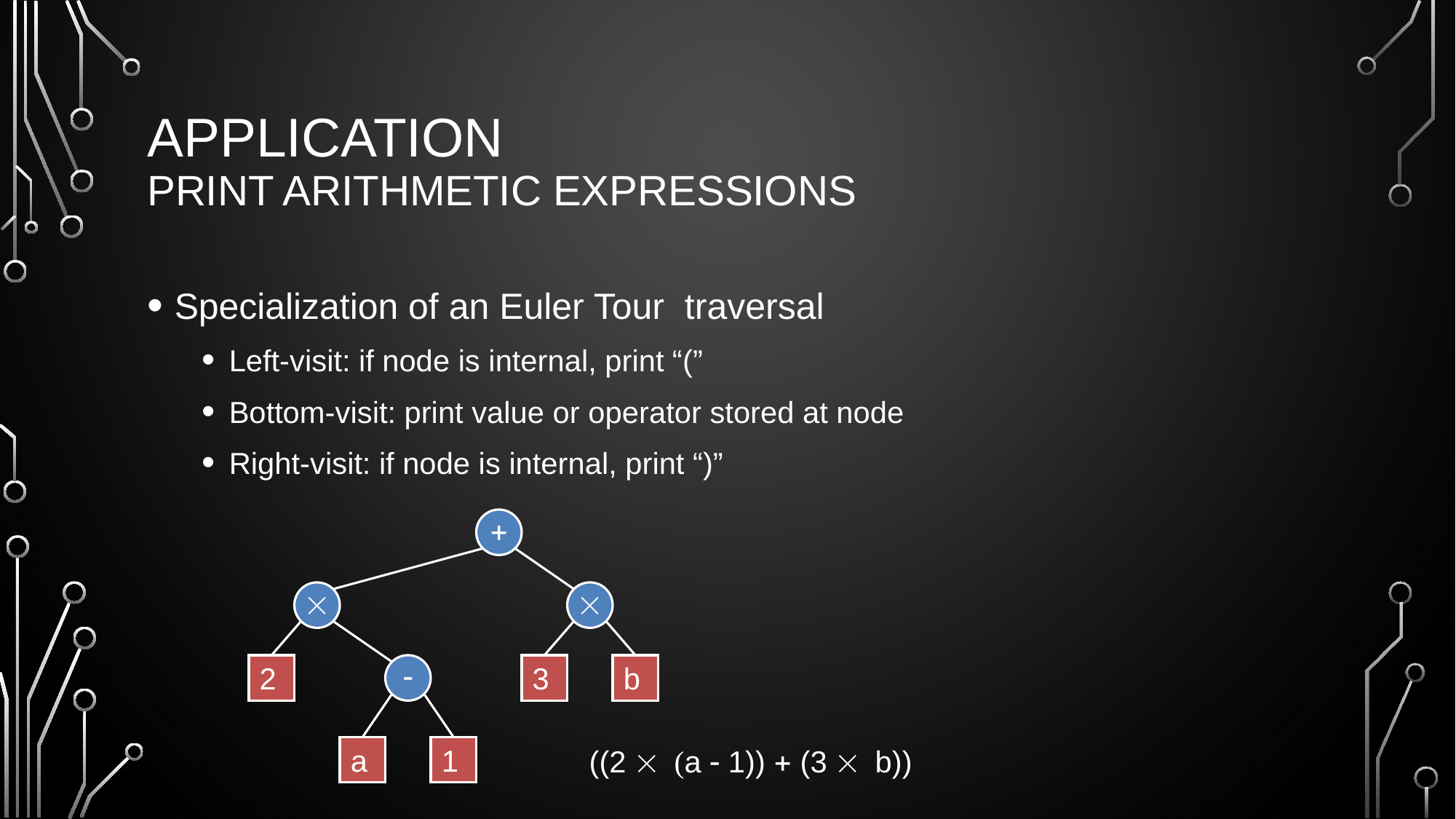

# Application Print Arithmetic Expressions
Specialization of an Euler Tour  traversal
Left-visit: if node is internal, print “(”
Bottom-visit: print value or operator stored at node
Right-visit: if node is internal, print “)”
+
×
×
2
−
3
b
a
1
((2 × (a − 1)) + (3 × b))